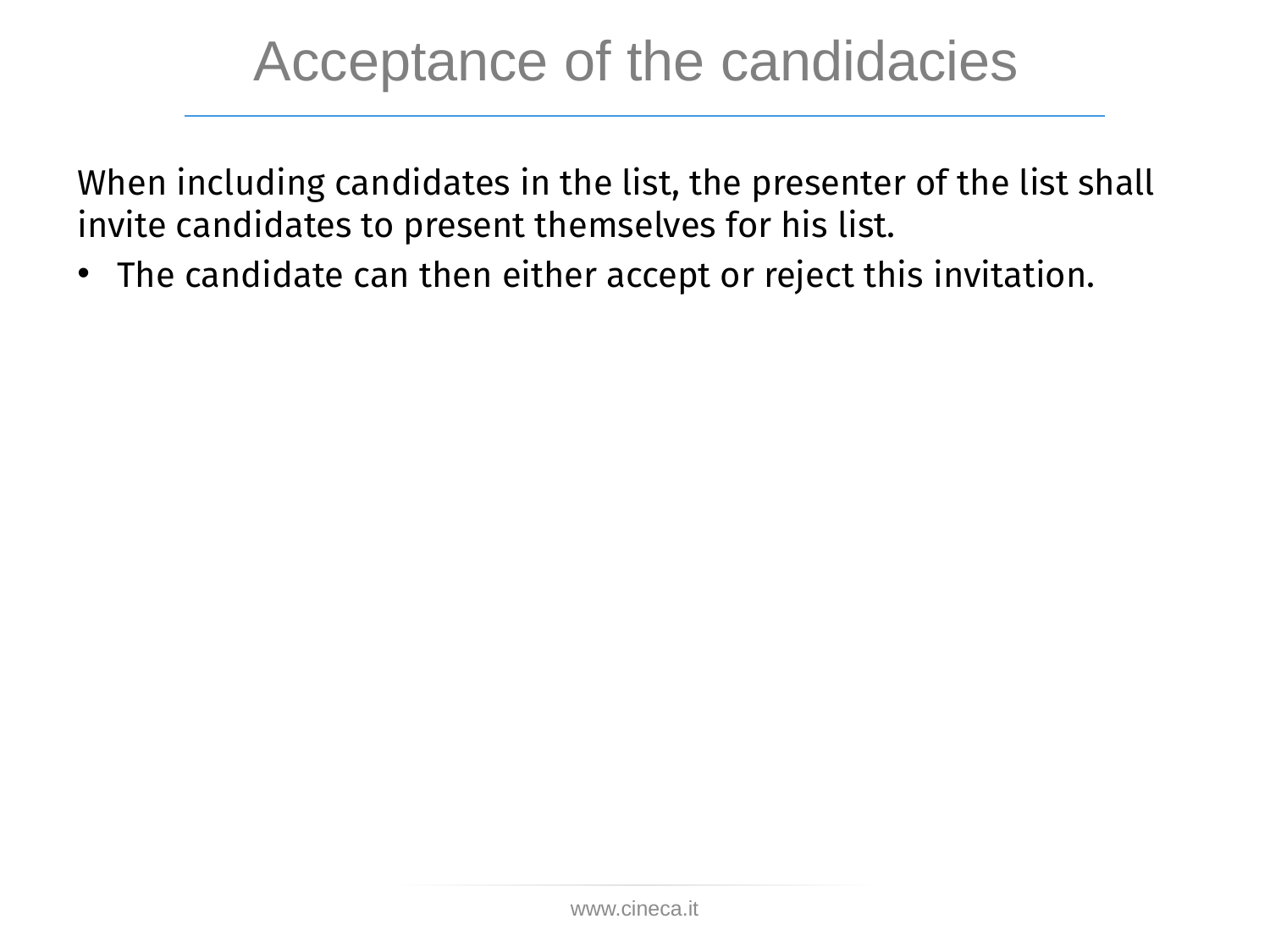

# Acceptance of the candidacies
When including candidates in the list, the presenter of the list shall invite candidates to present themselves for his list.
The candidate can then either accept or reject this invitation.
www.cineca.it